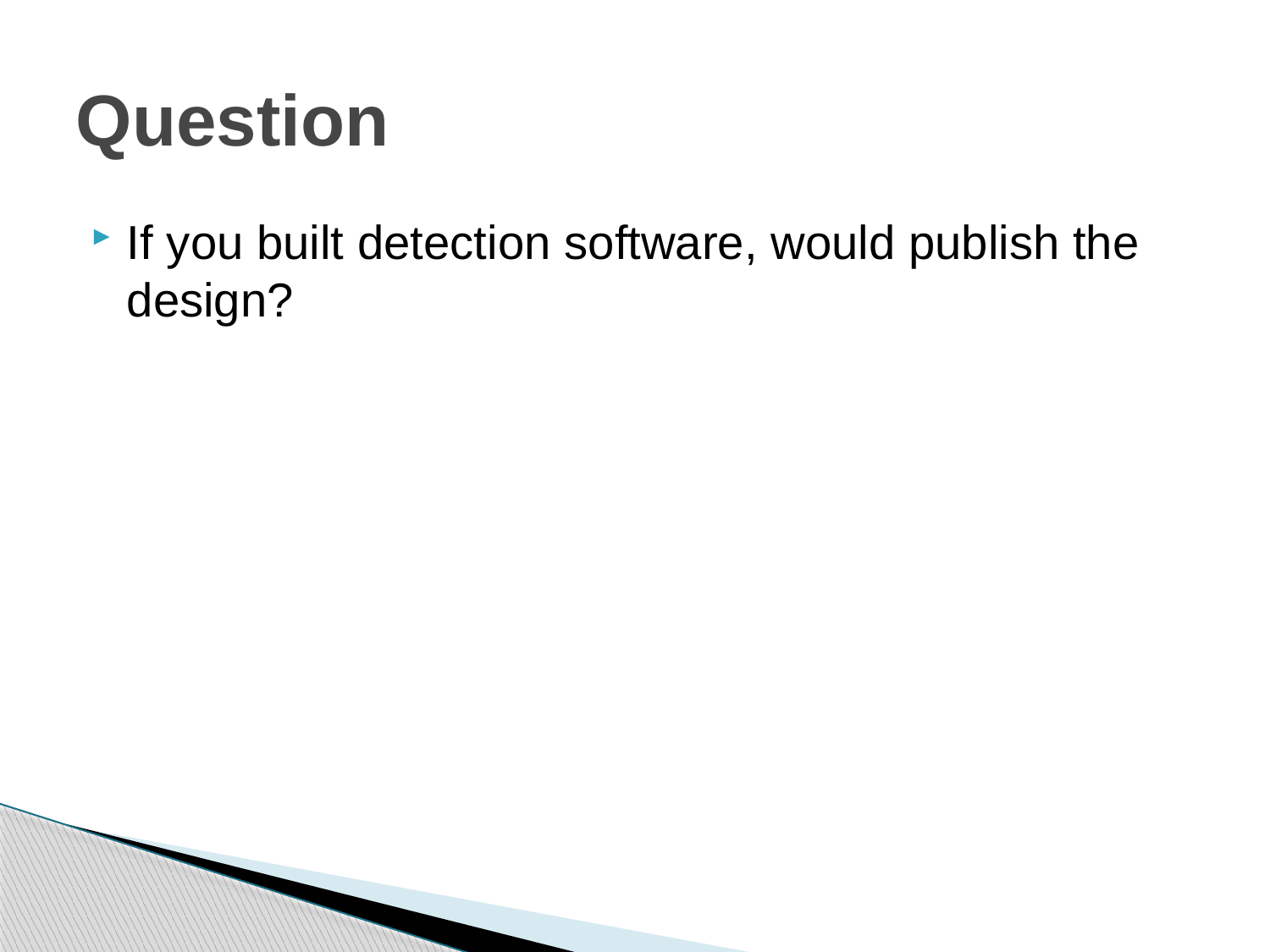

# Question
If you built detection software, would publish the design?